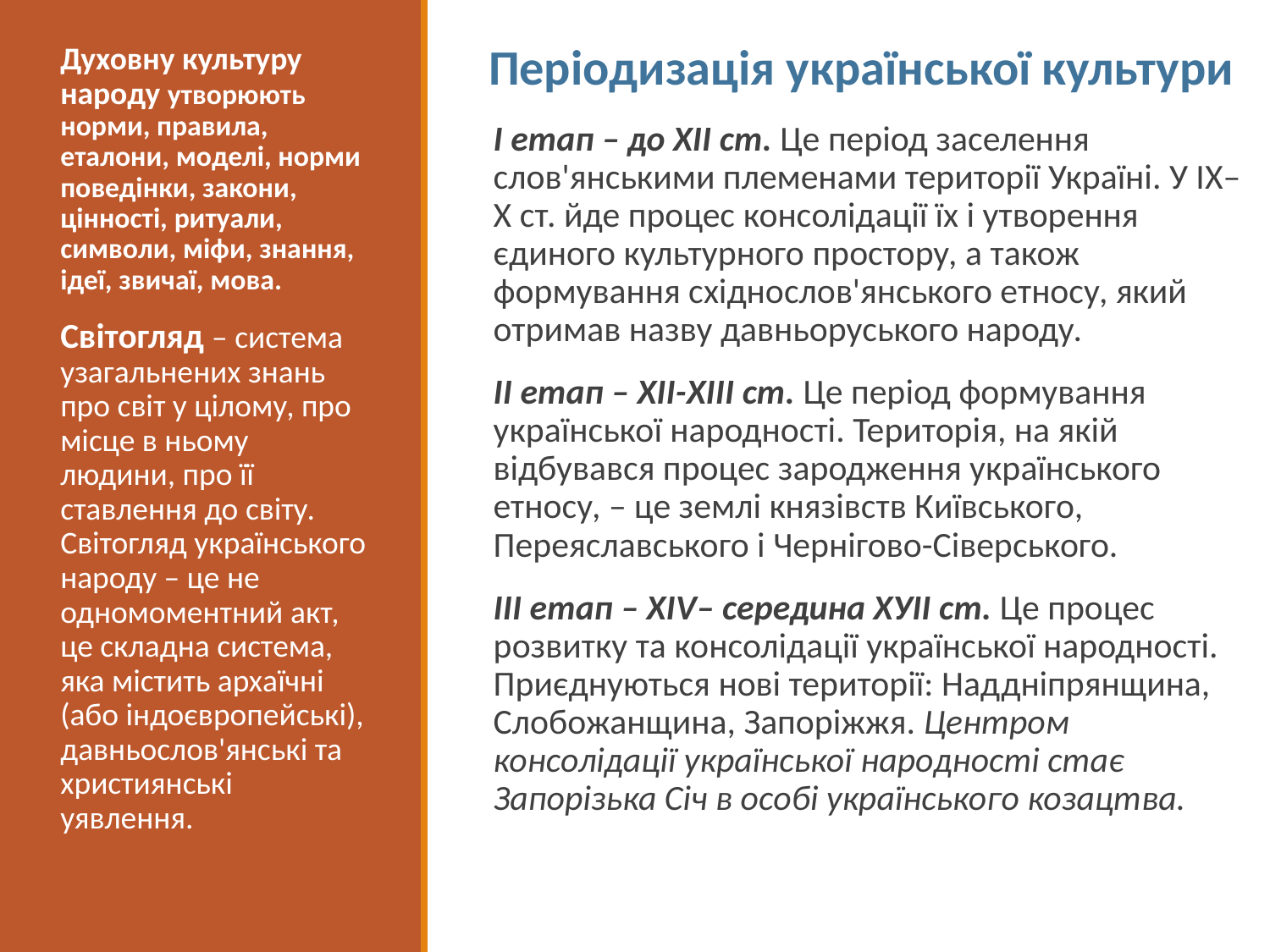

Духовну культуру народу утворюють норми, правила, еталони, моделі, норми поведінки, закони, цінності, ритуали, символи, міфи, знання, ідеї, звичаї, мова.
Світогляд – система узагальнених знань про світ у цілому, про місце в ньому людини, про її ставлення до світу. Світогляд українського народу – це не одномоментний акт, це складна система, яка містить архаїчні (або індоєвропейські), давньослов'янські та християнські уявлення.

 Періодизація української культури
І етап – до ХІІ ст. Це період заселення слов'янськими племенами території Україні. У ІХ–Х ст. йде процес консолідації їх і утворення єдиного культурного простору, а також формування східнослов'янського етносу, який отримав назву давньоруського народу.
ІІ етап – ХІІ-ХІІІ ст. Це період формування української народності. Територія, на якій відбувався процес зародження українського етносу, – це землі князівств Київського, Переяславського і Чернігово-Сіверського.
ІІІ етап – ХІV– середина ХУІІ ст. Це процес розвитку та консолідації української народності. Приєднуються нові території: Наддніпрянщина, Слобожанщина, Запоріжжя. Центром консолідації української народності стає Запорізька Січ в особі українського козацтва.